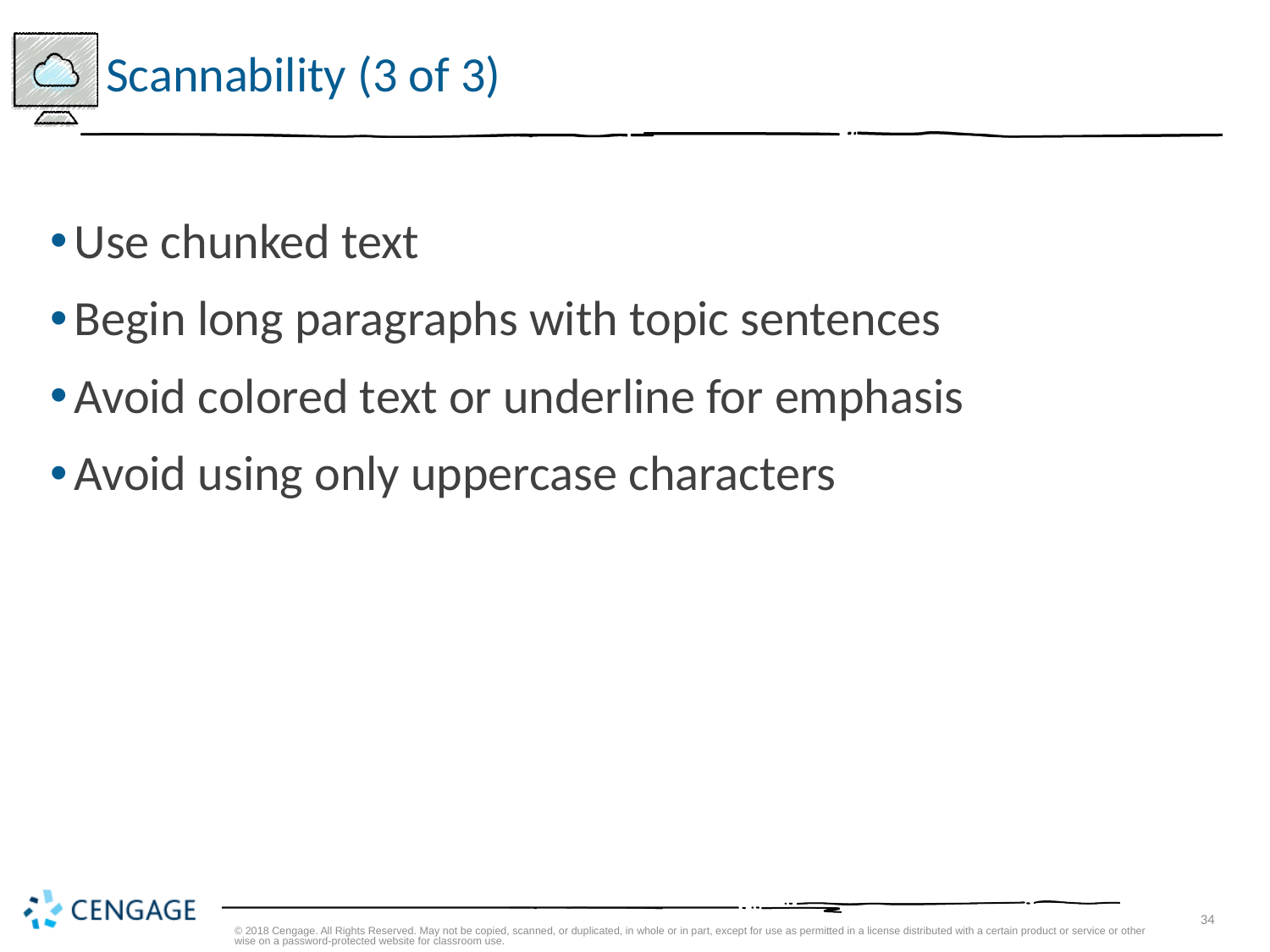

# Scannability (3 of 3)
Use chunked text
Begin long paragraphs with topic sentences
Avoid colored text or underline for emphasis
Avoid using only uppercase characters
© 2018 Cengage. All Rights Reserved. May not be copied, scanned, or duplicated, in whole or in part, except for use as permitted in a license distributed with a certain product or service or otherwise on a password-protected website for classroom use.